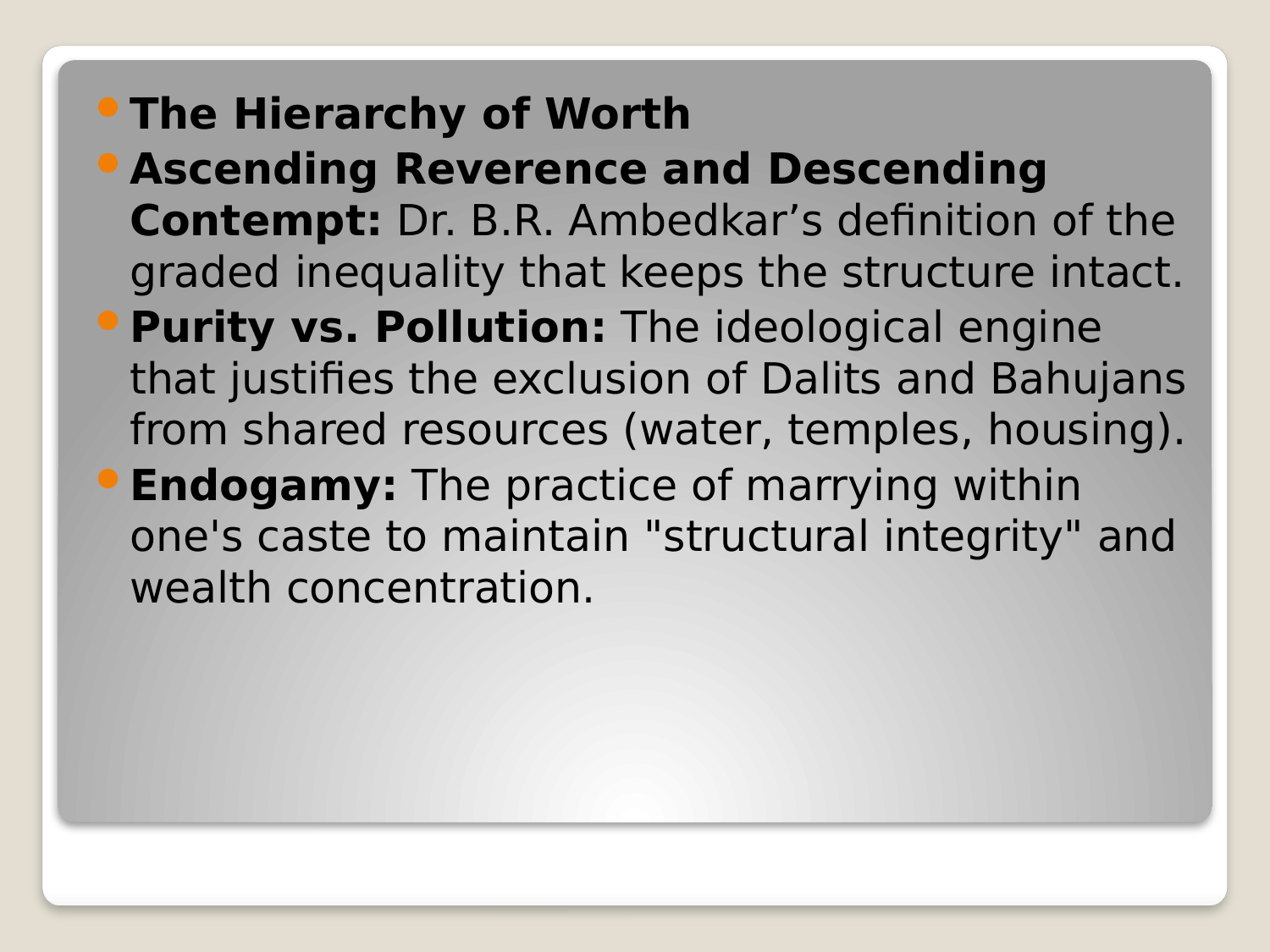

The Hierarchy of Worth
Ascending Reverence and Descending Contempt: Dr. B.R. Ambedkar’s definition of the graded inequality that keeps the structure intact.
Purity vs. Pollution: The ideological engine that justifies the exclusion of Dalits and Bahujans from shared resources (water, temples, housing).
Endogamy: The practice of marrying within one's caste to maintain "structural integrity" and wealth concentration.

#